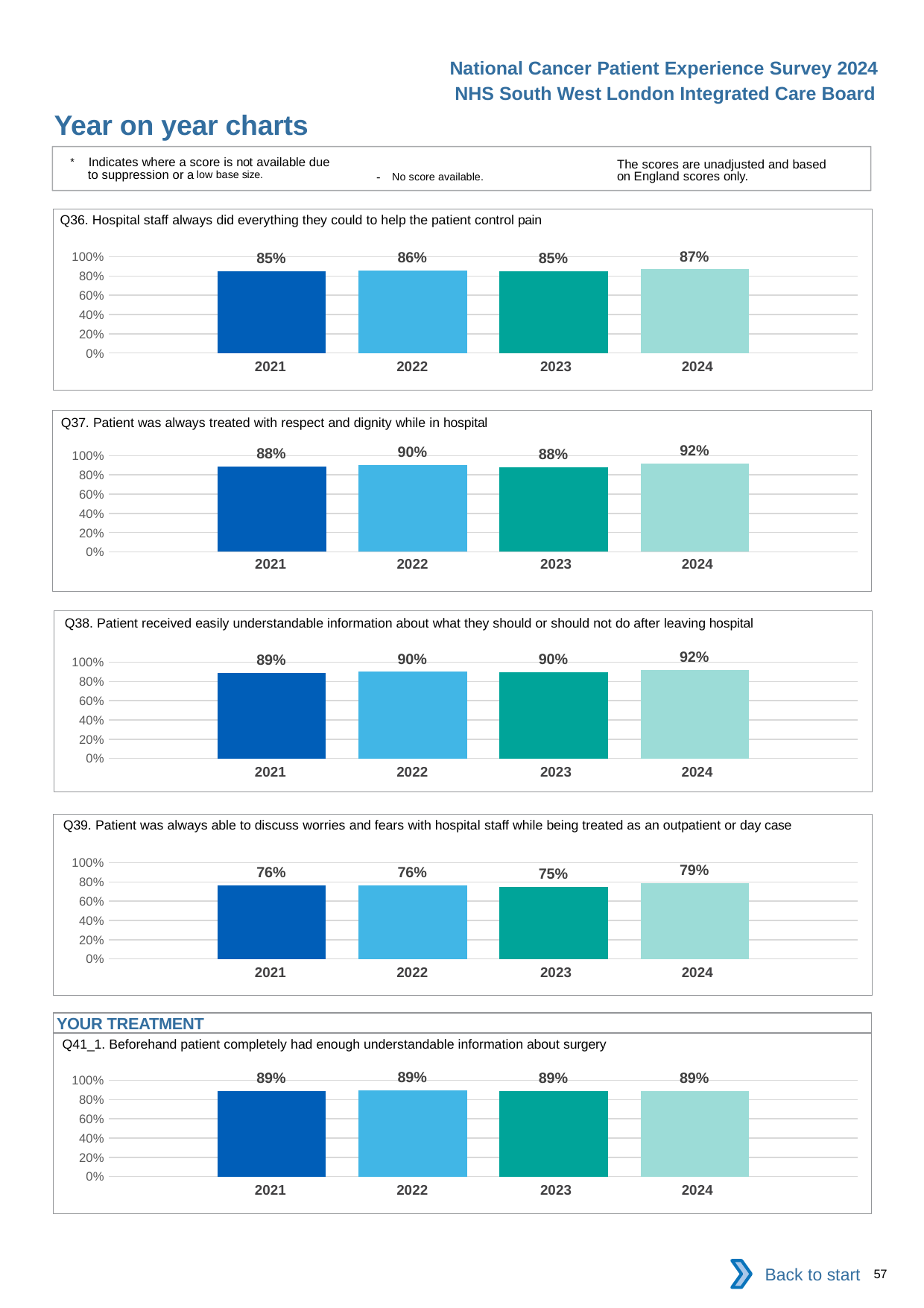

National Cancer Patient Experience Survey 2024
NHS South West London Integrated Care Board
Year on year charts

*  Indicates where a score is not available due to suppression or a low base size.
The scores are unadjusted and based on England scores only.
- No score available.
Q36. Hospital staff always did everything they could to help the patient control pain

### Chart

| Category | 2021 | 2022 | 2023 | 2024 |
|---|---|---|---|---|
| Category 1 | 0.8475712 | 0.8593156 | 0.8516129 | 0.8694517 |
| 2021 | 2022 | 2023 | 2024 |
| --- | --- | --- | --- |
Q37. Patient was always treated with respect and dignity while in hospital

### Chart

| Category | 2021 | 2022 | 2023 | 2024 |
|---|---|---|---|---|
| Category 1 | 0.8837556 | 0.9013158 | 0.8765778 | 0.9200913 |
| 2021 | 2022 | 2023 | 2024 |
| --- | --- | --- | --- |
Q38. Patient received easily understandable information about what they should or should not do after leaving hospital

### Chart

| Category | 2021 | 2022 | 2023 | 2024 |
|---|---|---|---|---|
| Category 1 | 0.8907436 | 0.9005146 | 0.8961039 | 0.9209302 |
| 2021 | 2022 | 2023 | 2024 |
| --- | --- | --- | --- |
Q39. Patient was always able to discuss worries and fears with hospital staff while being treated as an outpatient or day case

### Chart

| Category | 2021 | 2022 | 2023 | 2024 |
|---|---|---|---|---|
| Category 1 | 0.7631764 | 0.7648766 | 0.7477477 | 0.785533 |
| 2021 | 2022 | 2023 | 2024 |
| --- | --- | --- | --- |
YOUR TREATMENT
Q41_1. Beforehand patient completely had enough understandable information about surgery

### Chart

| Category | 2021 | 2022 | 2023 | 2024 |
|---|---|---|---|---|
| Category 1 | 0.8897742 | 0.8932806 | 0.8853755 | 0.8882682 |
| 2021 | 2022 | 2023 | 2024 |
| --- | --- | --- | --- |
Back to start

57